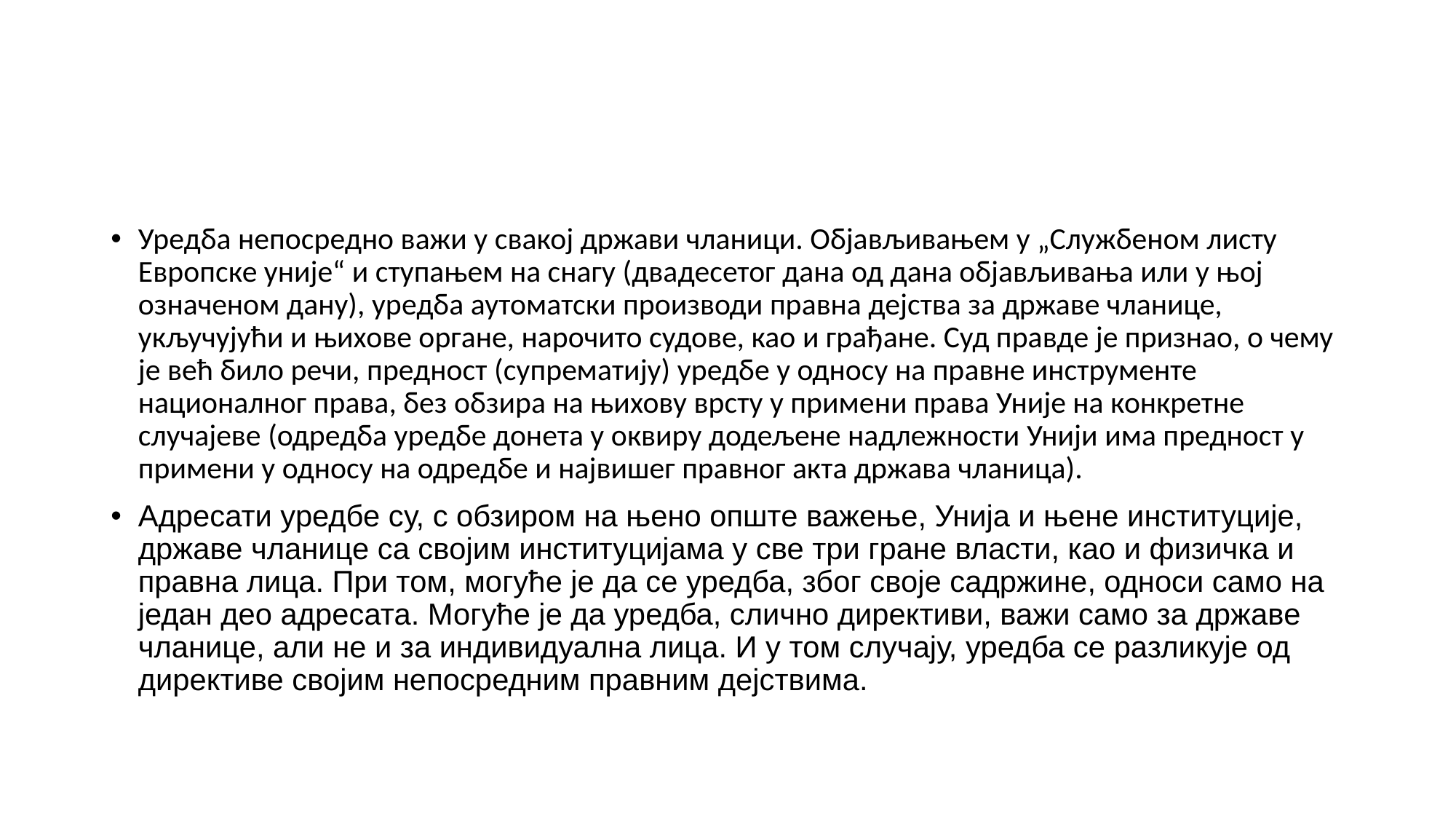

#
Уредба непосредно важи у свакој држави чланици. Објављивањем у „Службеном листу Европске уније“ и ступањем на снагу (двадесетог дана од дана објављивања или у њој означеном дану), уредба аутоматски производи правна дејства за државе чланице, укључујући и њихове органе, нарочито судове, као и грађане. Суд правде је признао, о чему је већ било речи, предност (супрематију) уредбе у односу на правне инструменте националног права, без обзира на њихову врсту у примени права Уније на конкретне случајеве (одредба уредбе донета у оквиру додељене надлежности Унији има предност у примени у односу на одредбе и највишег правног акта држава чланица).
Адресати уредбе су, с обзиром на њено опште важење, Унија и њене институције, државе чланице са својим институцијама у све три гране власти, као и физичка и правна лица. При том, могуће је да се уредба, због своје садржине, односи само на један део адресата. Могуће је да уредба, слично директиви, важи само за државе чланице, али не и за индивидуална лица. И у том случају, уредба се разликује од директиве својим непосредним правним дејствима.